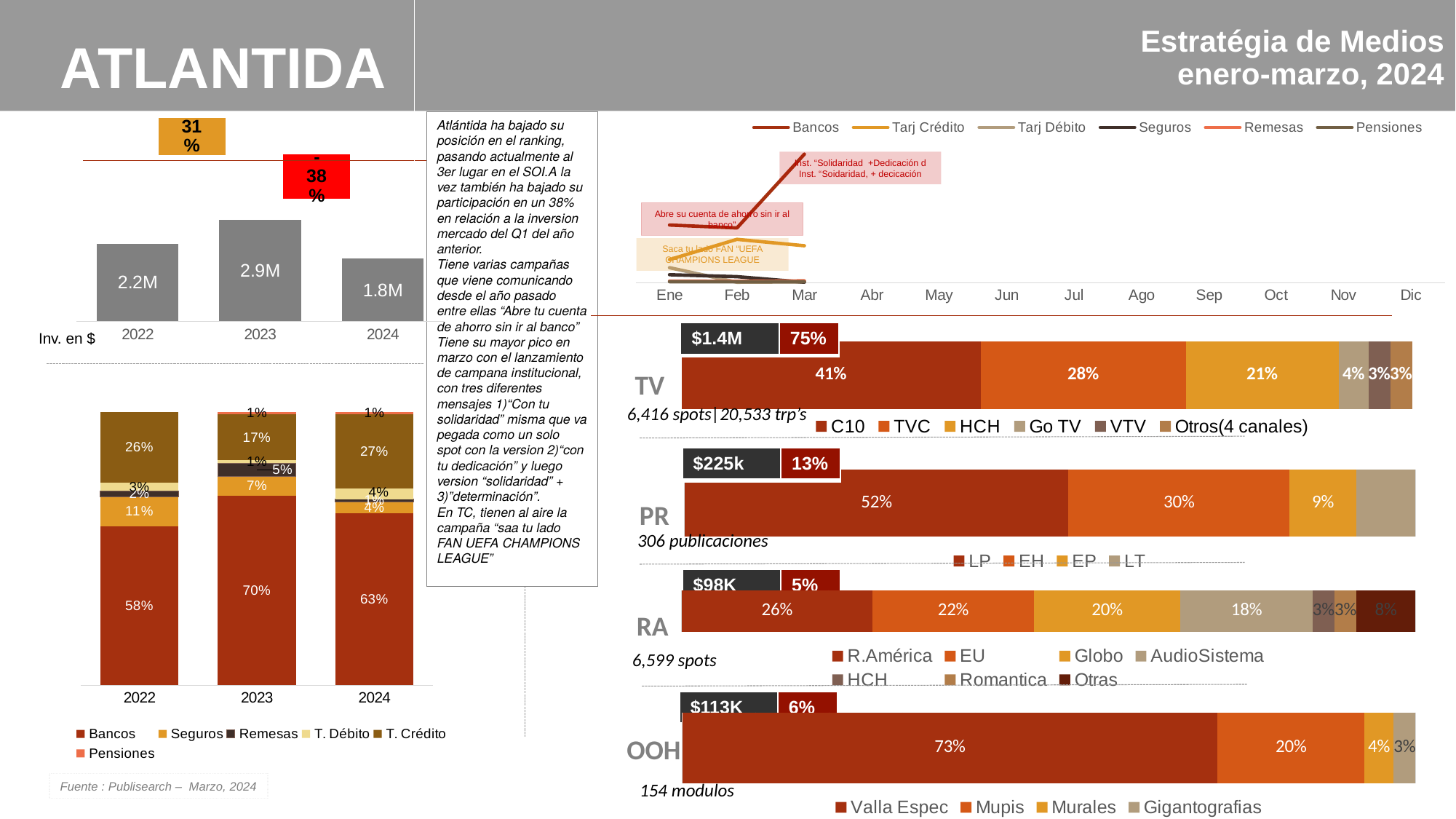

# Estratégia de Medios enero-marzo, 2024
ATLANTIDA

### Chart

| Category | Bancos | Tarj Crédito | Tarj Débito | Seguros | Remesas | Pensiones |
|---|---|---|---|---|---|---|
| Ene | 269792.08978416584 | 107890.73235013227 | 70106.26067528478 | 37177.03692802591 | 7409.688699945899 | 4446.62538898835 |
| Feb | 256145.96844215706 | 202838.7731612718 | 1944.9796413175586 | 28143.665003609796 | 5960.72858832033 | 3884.287606947036 |
| Mar | 601654.9381640883 | 172686.43554684406 | 3641.3086440084508 | 2182.0323441156465 | 8507.96946493356 | 4216.70665979752 |
| Abr | None | None | None | None | None | None |
| May | None | None | None | None | None | None |
| Jun | None | None | None | None | None | None |
| Jul | None | None | None | None | None | None |
| Ago | None | None | None | None | None | None |
| Sep | None | None | None | None | None | None |
| Oct | None | None | None | None | None | None |
| Nov | None | None | None | None | None | None |
| Dic | None | None | None | None | None | None |

### Chart

| Category | 2021-2022 | 2022-2023 |
|---|---|---|
| Variacion | 0.31 | -0.38 |
Atlántida ha bajado su posición en el ranking, pasando actualmente al 3er lugar en el SOI.A la vez también ha bajado su participación en un 38% en relación a la inversion mercado del Q1 del año anterior.
Tiene varias campañas que viene comunicando desde el año pasado entre ellas “Abre tu cuenta de ahorro sin ir al banco”
Tiene su mayor pico en marzo con el lanzamiento de campana institucional, con tres diferentes mensajes 1)“Con tu solidaridad” misma que va pegada como un solo spot con la version 2)“con tu dedicación” y luego version “solidaridad” + 3)”determinación”.
En TC, tienen al aire la campaña “saa tu lado FAN UEFA CHAMPIONS LEAGUE”

Inst. “Solidaridad  +Dedicación d
Inst. “Soidaridad, + decicación

### Chart

| Category | Atlántida |
|---|---|
| 2022 | 2211737.28 |
| 2023 | 2906477.0 |
| 2024 | 1791957.0 |
Abre su cuenta de ahorro sin ir al banco”
Saca tu lado FAN “UEFA CHAMPIONS LEAGUE
| $1.4M | 75% |
| --- | --- |

Inv. en $

### Chart

| Category | C10 | TVC | HCH | Go TV | VTV | Otros(4 canales) |
|---|---|---|---|---|---|---|
| Series 1 | 0.41 | 0.28 | 0.21 | 0.04 | 0.03 | 0.03 |
TV
6,416 spots|20,533 trp’s

### Chart

| Category | Bancos | Seguros | Remesas | T. Débito | T. Crédito | Pensiones |
|---|---|---|---|---|---|---|
| 2022 | 0.58 | 0.11 | 0.02 | 0.03 | 0.26 | None |
| 2023 | 0.7 | 0.07 | 0.05 | 0.01 | 0.17 | 0.01 |
| 2024 | 0.63 | 0.04 | 0.01 | 0.04 | 0.27 | 0.01 |
| $225k | 13% |
| --- | --- |

### Chart

| Category | LP | EH | EP | LT |
|---|---|---|---|---|
| Series 1 | 0.52 | 0.3 | 0.09 | 0.08 |
PR
306 publicaciones
| $98K | 5% |
| --- | --- |

### Chart

| Category | R.América | EU | Globo | AudioSistema | HCH | Romantica | Otras |
|---|---|---|---|---|---|---|---|
| Series 1 | 0.26 | 0.22 | 0.2 | 0.18 | 0.03 | 0.03 | 0.08 |
RA
6,599 spots
| $113K | 6% |
| --- | --- |

### Chart

| Category | Valla Espec | Mupis | Murales | Gigantografias |
|---|---|---|---|---|
| Series 1 | 0.73 | 0.2 | 0.04 | 0.03 |
OOH
Fuente : Publisearch –  Marzo, 2024
154 modulos